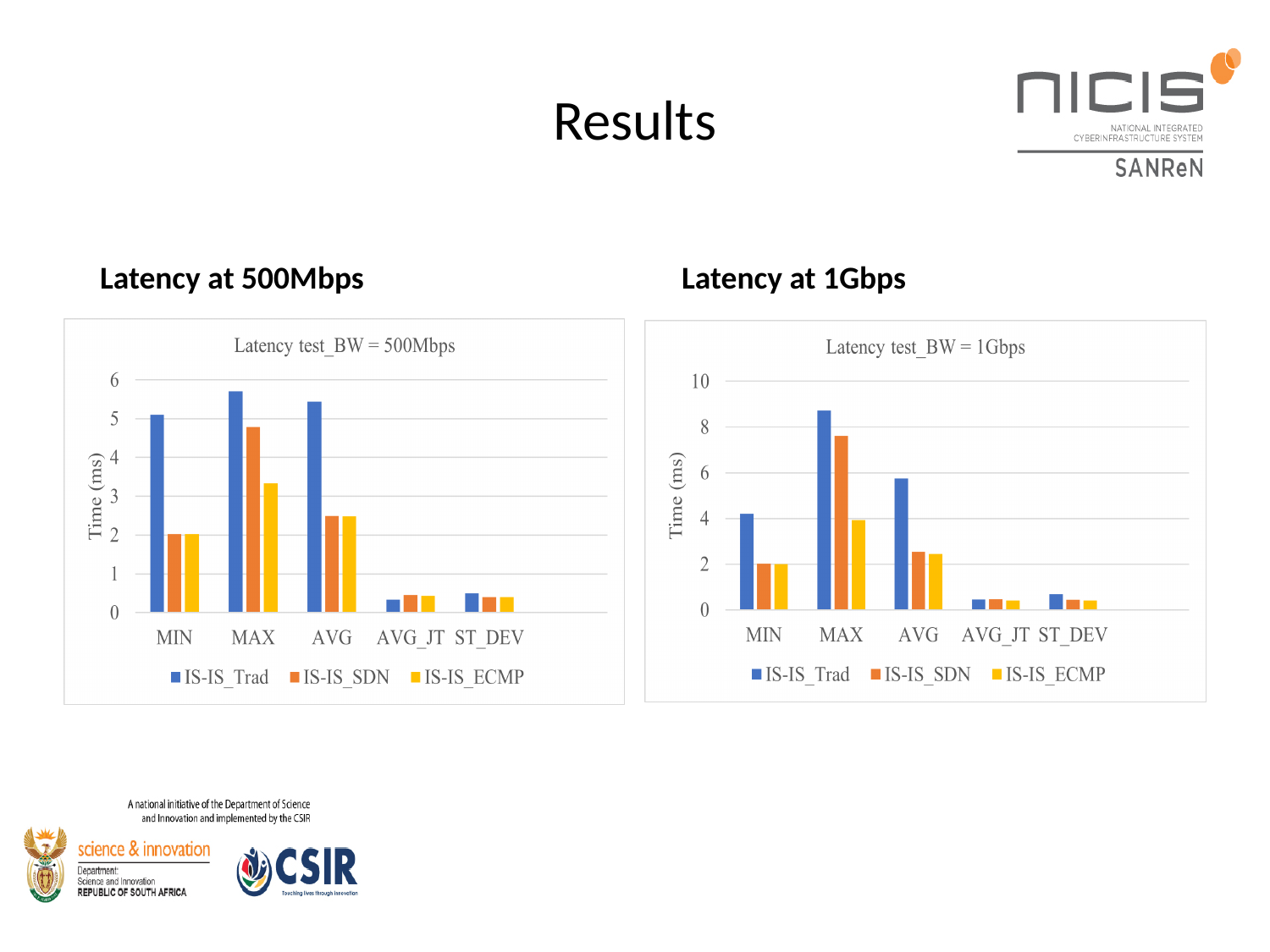

# Results
Latency at 500Mbps
Latency at 1Gbps